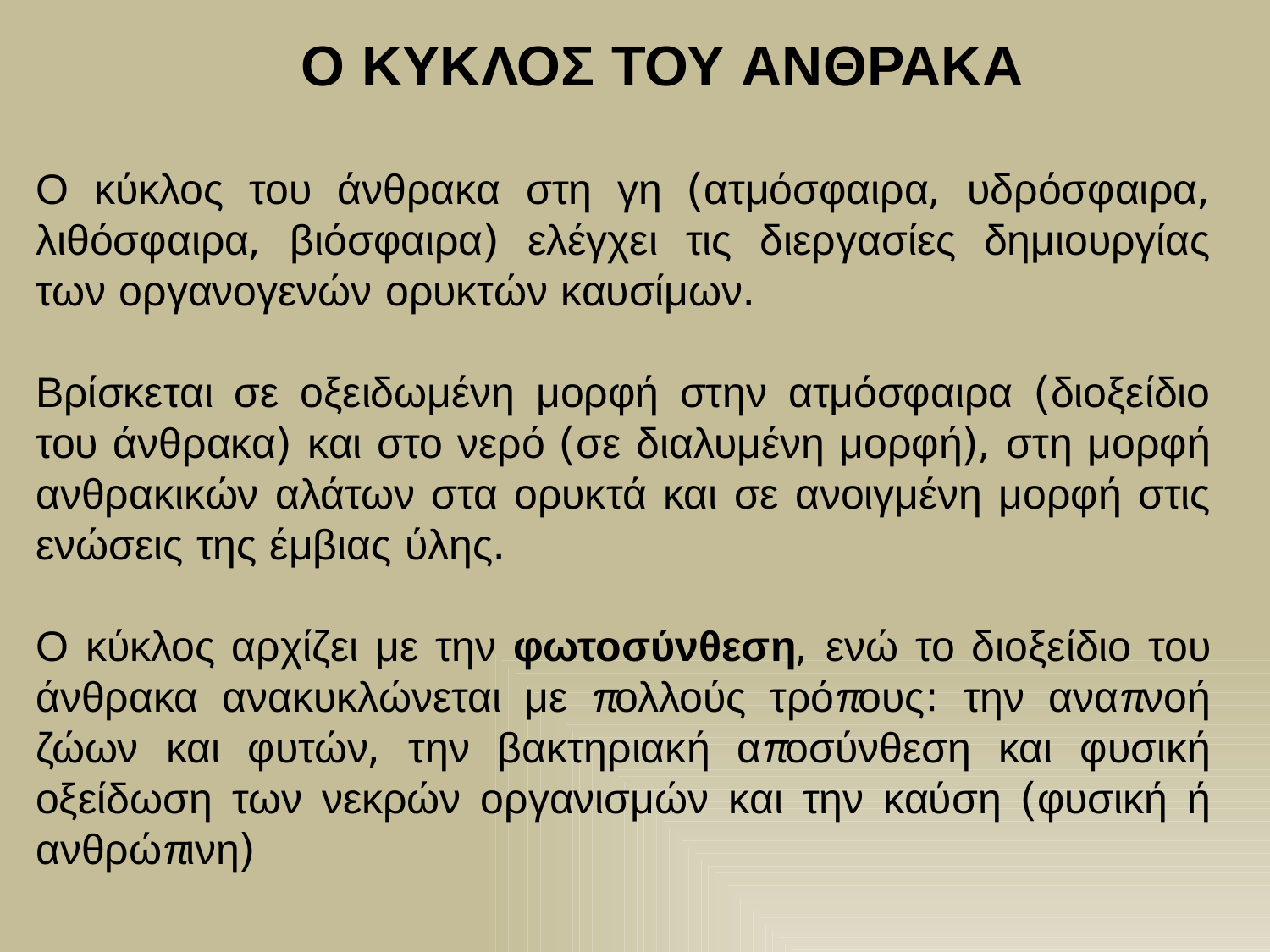

Ο ΚΥΚΛΟΣ ΤΟΥ ΑΝΘΡΑΚΑ
Ο κύκλος του άνθρακα στη γη (ατμόσφαιρα, υδρόσφαιρα, λιθόσφαιρα, βιόσφαιρα) ελέγχει τις διεργασίες δημιουργίας των οργανογενών ορυκτών καυσίμων.

Βρίσκεται σε οξειδωμένη μορφή στην ατμόσφαιρα (διοξείδιο του άνθρακα) και στο νερό (σε διαλυμένη μορφή), στη μορφή ανθρακικών αλάτων στα ορυκτά και σε ανοιγμένη μορφή στις ενώσεις της έμβιας ύλης.

Ο κύκλος αρχίζει με την φωτοσύνθεση, ενώ το διοξείδιο του άνθρακα ανακυκλώνεται με πολλούς τρόπους: την αναπνοή ζώων και φυτών, την βακτηριακή αποσύνθεση και φυσική οξείδωση των νεκρών οργανισμών και την καύση (φυσική ή ανθρώπινη)